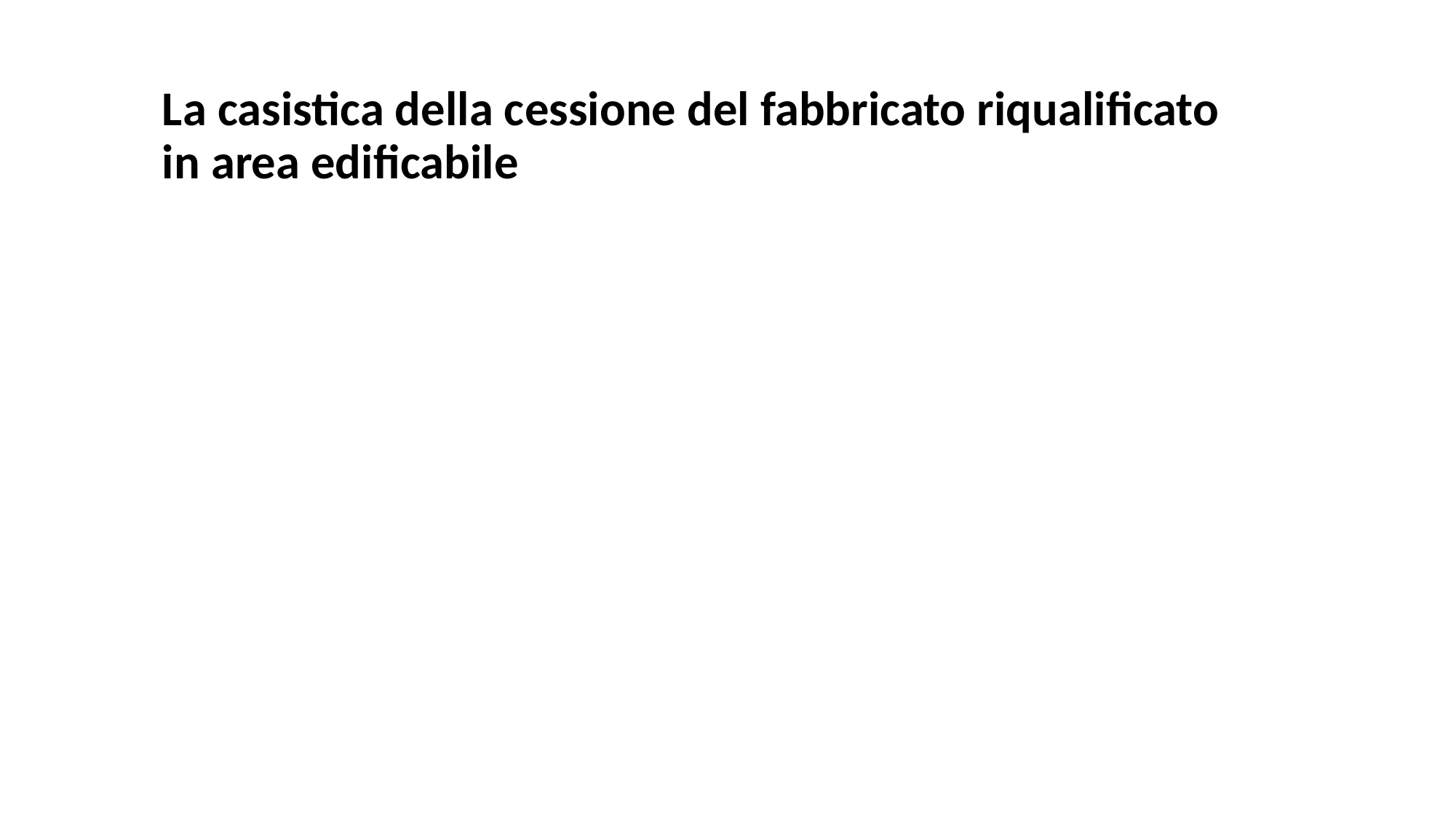

pag.
La rivalutazione
# La casistica della cessione del fabbricato riqualificato in area edificabile